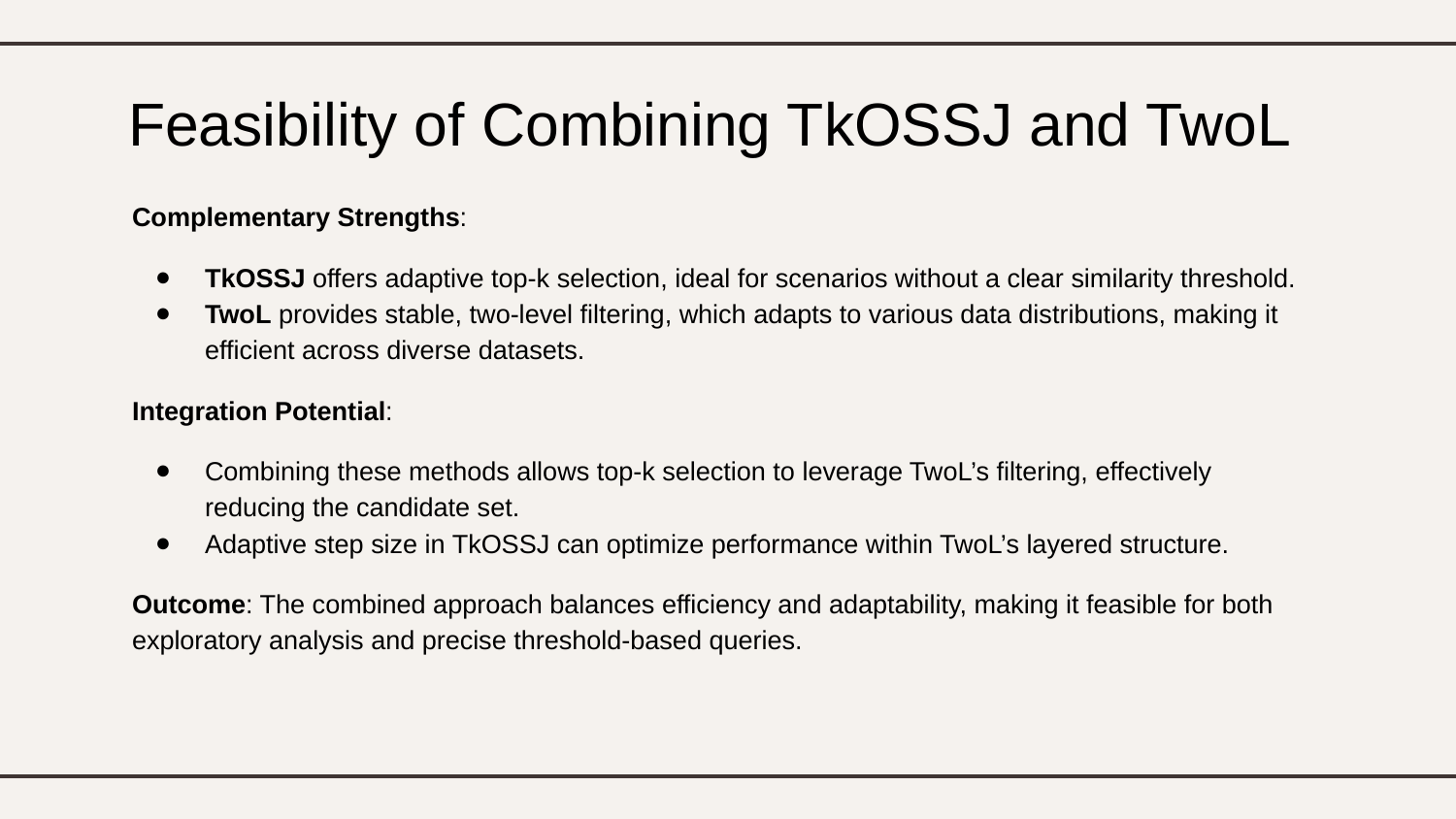

# Feasibility of Combining TkOSSJ and TwoL
Complementary Strengths:
TkOSSJ offers adaptive top-k selection, ideal for scenarios without a clear similarity threshold.
TwoL provides stable, two-level filtering, which adapts to various data distributions, making it efficient across diverse datasets.
Integration Potential:
Combining these methods allows top-k selection to leverage TwoL’s filtering, effectively reducing the candidate set.
Adaptive step size in TkOSSJ can optimize performance within TwoL’s layered structure.
Outcome: The combined approach balances efficiency and adaptability, making it feasible for both exploratory analysis and precise threshold-based queries.